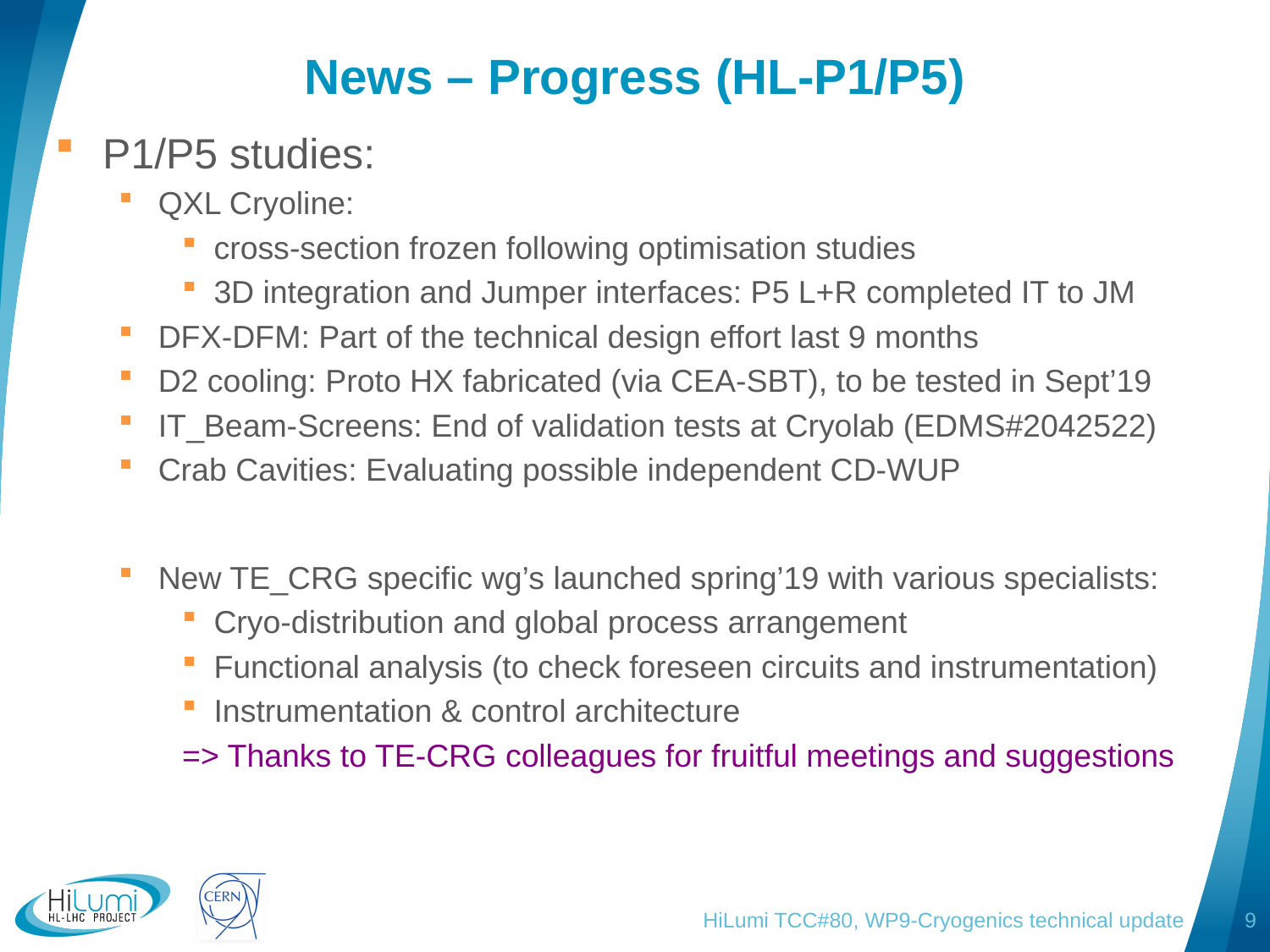

# News – Progress (HL-P1/P5)
P1/P5 studies:
QXL Cryoline:
cross-section frozen following optimisation studies
3D integration and Jumper interfaces: P5 L+R completed IT to JM
DFX-DFM: Part of the technical design effort last 9 months
D2 cooling: Proto HX fabricated (via CEA-SBT), to be tested in Sept’19
IT_Beam-Screens: End of validation tests at Cryolab (EDMS#2042522)
Crab Cavities: Evaluating possible independent CD-WUP

New TE_CRG specific wg’s launched spring’19 with various specialists:
Cryo-distribution and global process arrangement
Functional analysis (to check foreseen circuits and instrumentation)
Instrumentation & control architecture
=> Thanks to TE-CRG colleagues for fruitful meetings and suggestions

HiLumi TCC#80, WP9-Cryogenics technical update
9